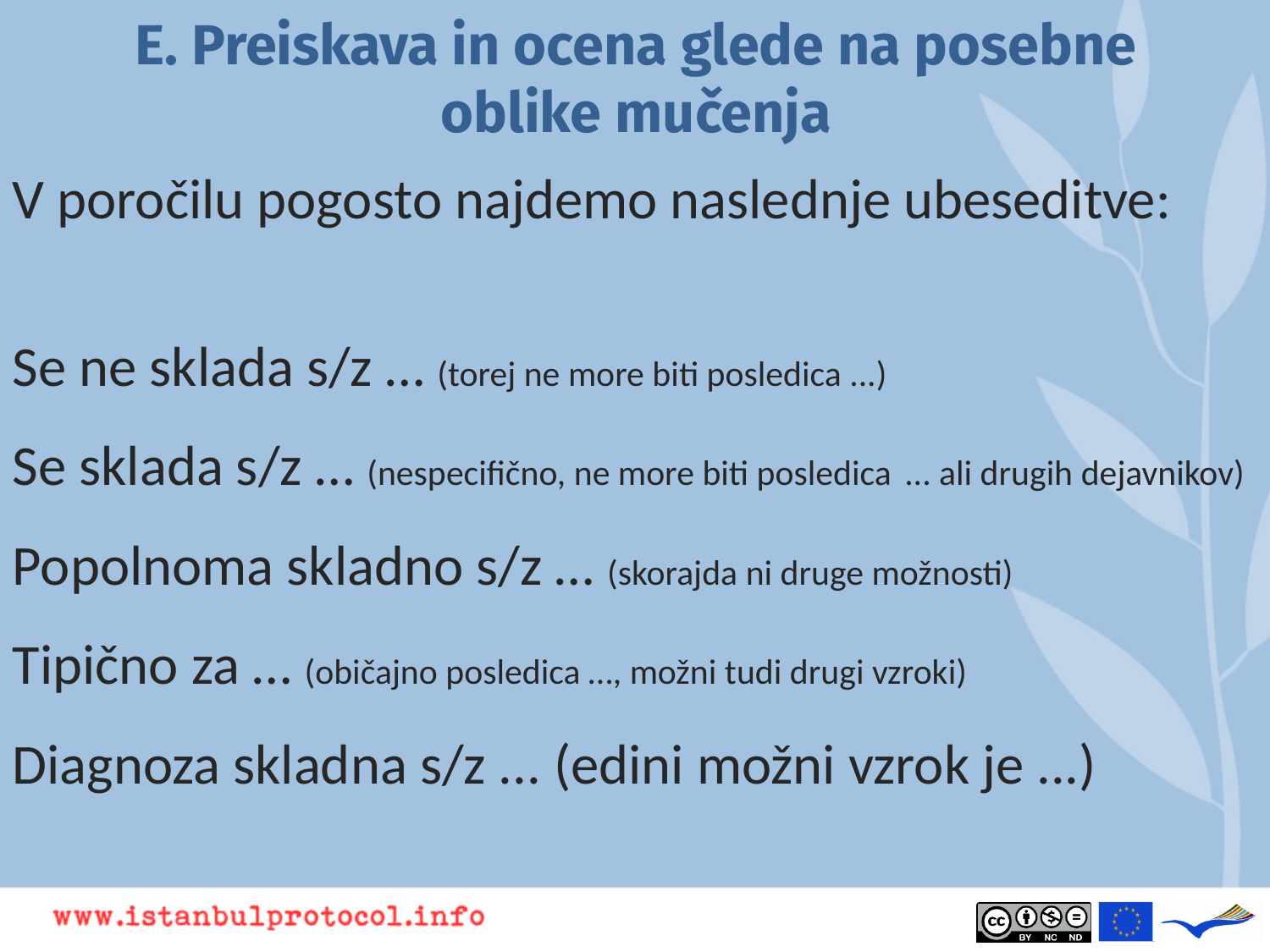

# E. Preiskava in ocena glede na posebne oblike mučenja
V poročilu pogosto najdemo naslednje ubeseditve:
Se ne sklada s/z … (torej ne more biti posledica ...)
Se sklada s/z … (nespecifično, ne more biti posledica ... ali drugih dejavnikov)
Popolnoma skladno s/z … (skorajda ni druge možnosti)
Tipično za … (običajno posledica …, možni tudi drugi vzroki)
Diagnoza skladna s/z ... (edini možni vzrok je ...)